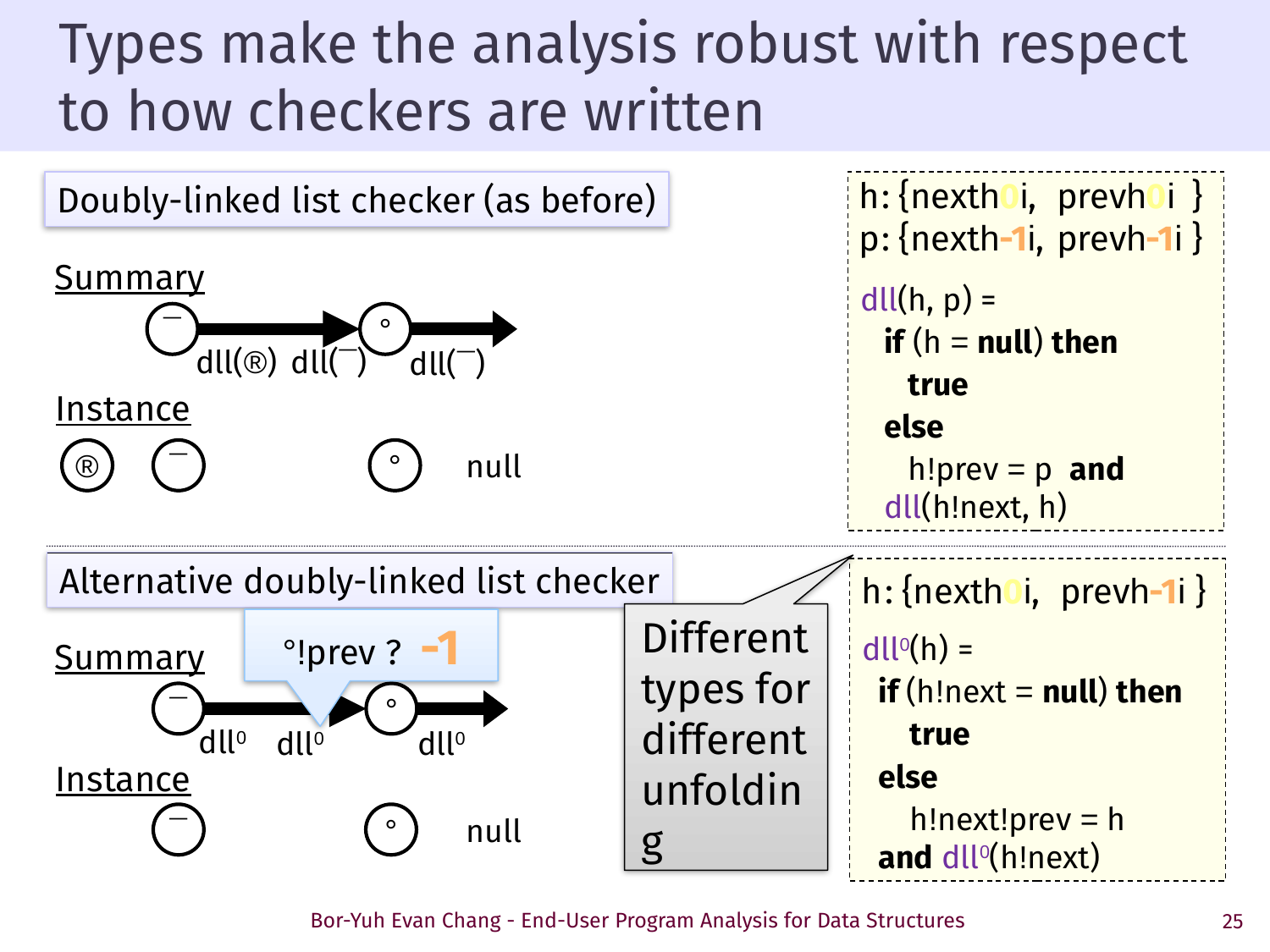

# Types make the analysis robust with respect to how checkers are written
h	:	{nexth0i,	prevh0i	}
p	:	{nexth-1i,	prevh-1i	}
Doubly-linked list checker (as before)
dll(h, p) =
	if (h = null) then
		true
	else
		h!prev = p  and  		dll(h!next, h)
Summary
Checker “Run”
¯.dll(®)

-1
°.dll(¯)

0
null.dll(°)
°
¯

dll(¯)
dll(®)
dll(¯)
Instance
next
prev
next
prev
®
¯
°
null
Alternative doubly-linked list checker
dll0(h) =
	if (h!next = null) then
		true
	else
		h!next!prev = h 		and dll0(h!next)
h	:	{nexth0i,	prevh-1i	}
°!prev ?  -1
Summary
Checker “Run”
Different types for different unfolding
¯.dll0()

-1
°.dll0()

0
°
¯

dll0
dll0
dll0
Instance
next
next
¯
°
null
prev
Bor-Yuh Evan Chang - End-User Program Analysis for Data Structures